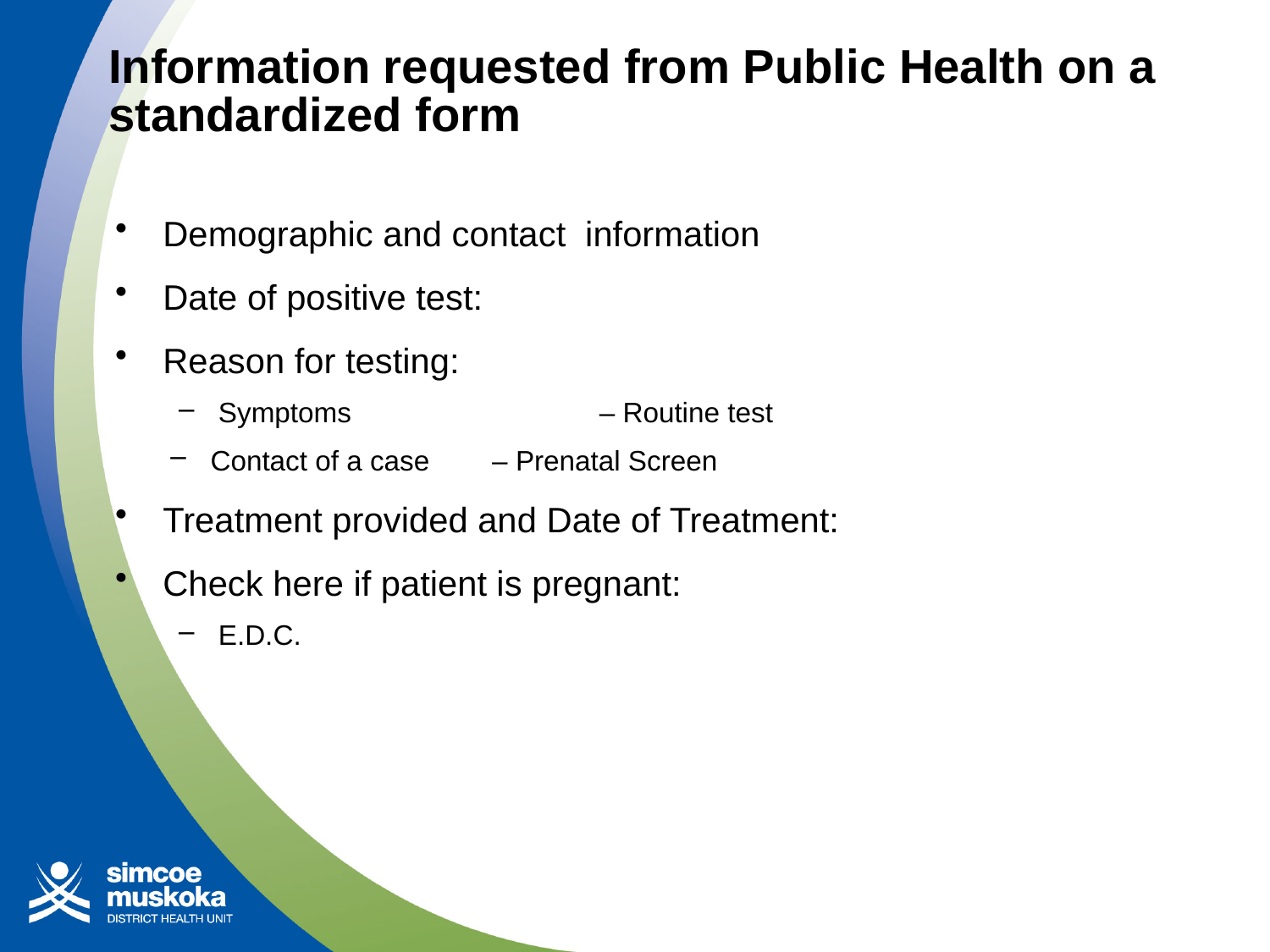

# Information requested from Public Health on a standardized form
Demographic and contact  information
Date of positive test:
Reason for testing:
Symptoms		– Routine test
Contact of a case        – Prenatal Screen
Treatment provided and Date of Treatment:
Check here if patient is pregnant:
E.D.C.